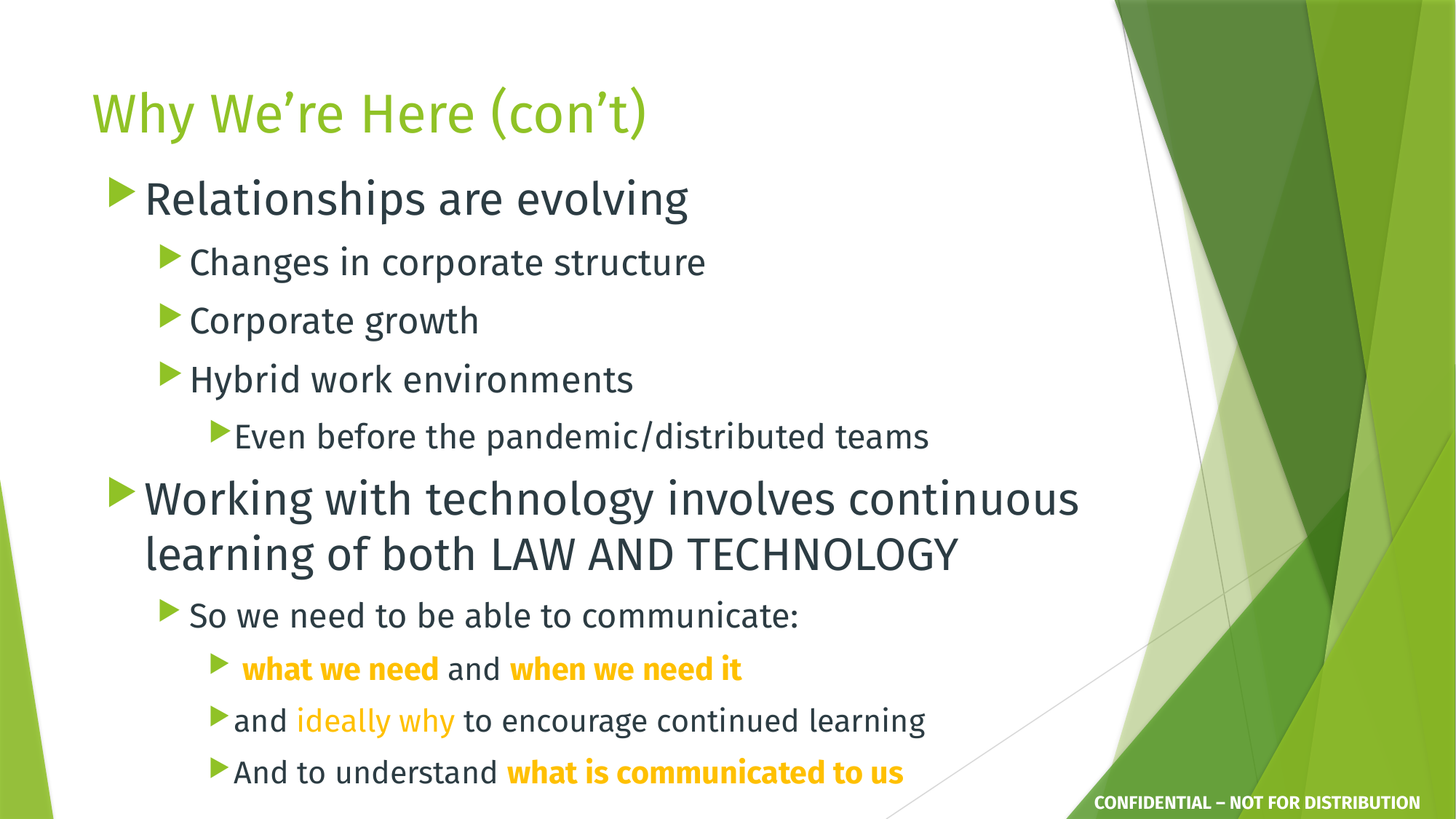

# Why We’re Here (con’t)
Relationships are evolving
Changes in corporate structure
Corporate growth
Hybrid work environments
Even before the pandemic/distributed teams
Working with technology involves continuous learning of both LAW AND TECHNOLOGY
So we need to be able to communicate:
 what we need and when we need it
and ideally why to encourage continued learning
And to understand what is communicated to us
CONFIDENTIAL – NOT FOR DISTRIBUTION